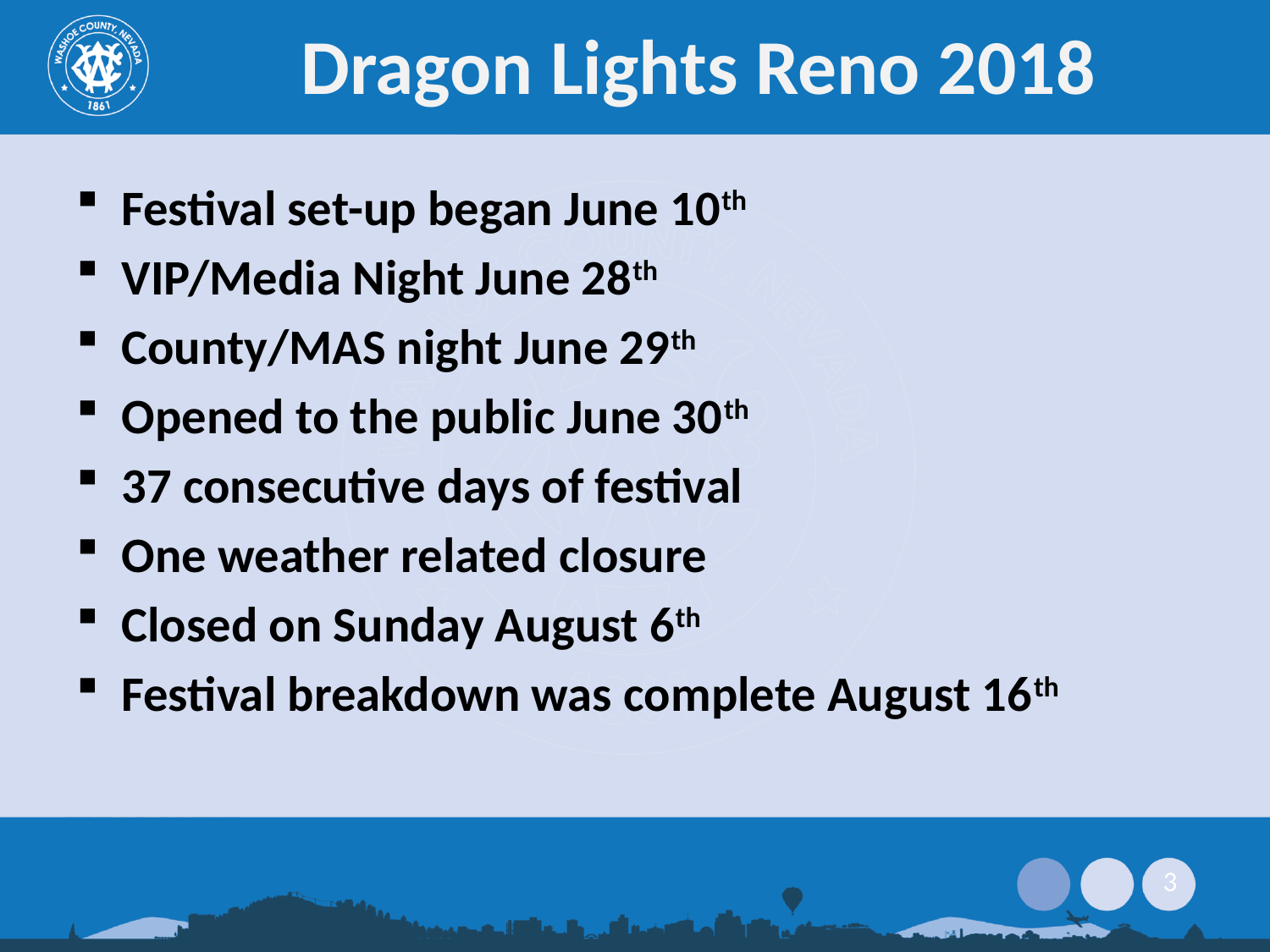

# Dragon Lights Reno 2018
Festival set-up began June 10th
VIP/Media Night June 28th
County/MAS night June 29th
Opened to the public June 30th
37 consecutive days of festival
One weather related closure
Closed on Sunday August 6th
Festival breakdown was complete August 16th